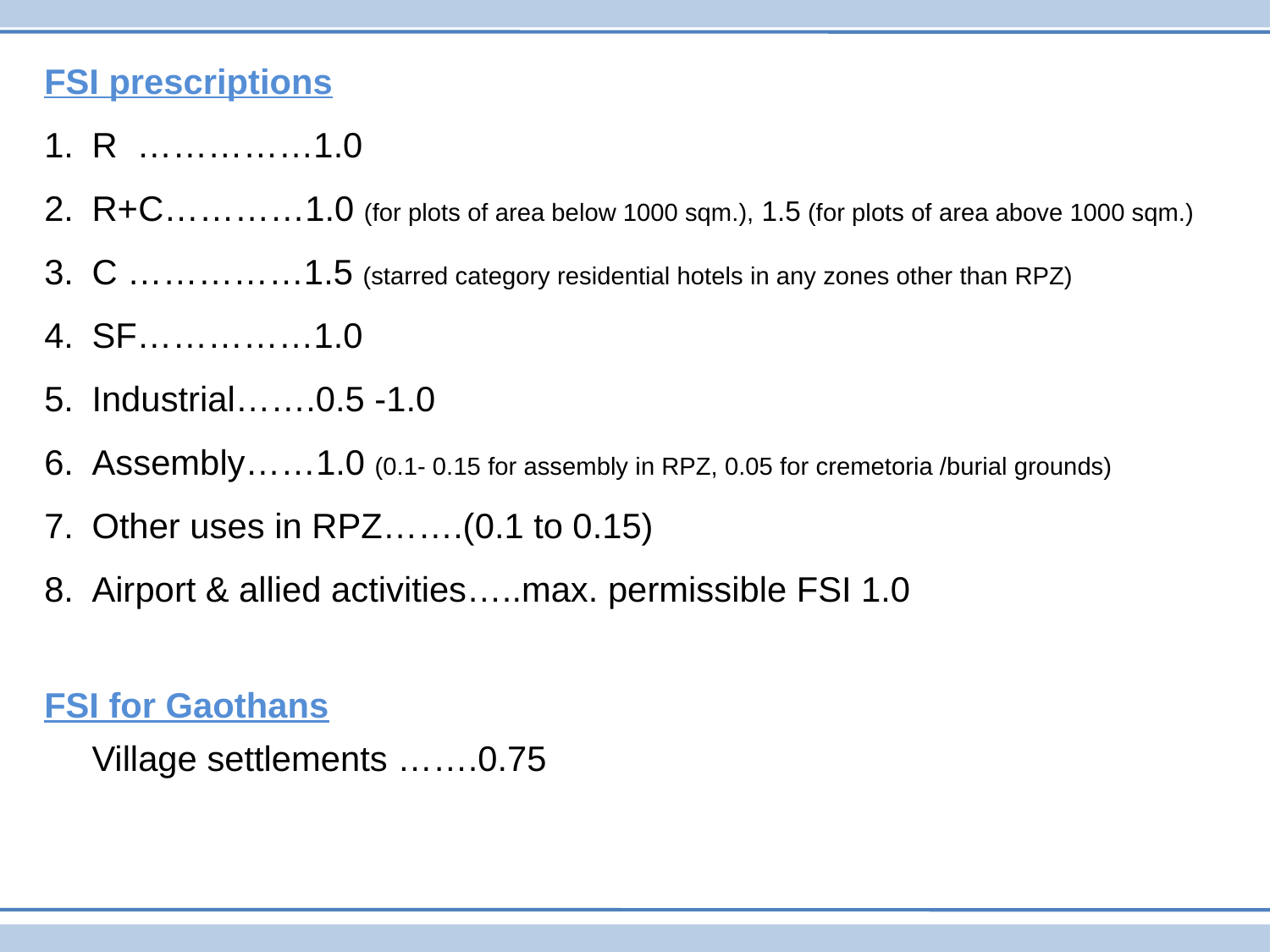

FSI prescriptions
R  ……………1.0
R+C…………1.0 (for plots of area below 1000 sqm.), 1.5 (for plots of area above 1000 sqm.)
C ……………1.5 (starred category residential hotels in any zones other than RPZ)
SF……………1.0
Industrial…….0.5 -1.0
Assembly……1.0 (0.1- 0.15 for assembly in RPZ, 0.05 for cremetoria /burial grounds)
Other uses in RPZ…….(0.1 to 0.15)
Airport & allied activities…..max. permissible FSI 1.0

FSI for Gaothans
 	Village settlements …….0.75